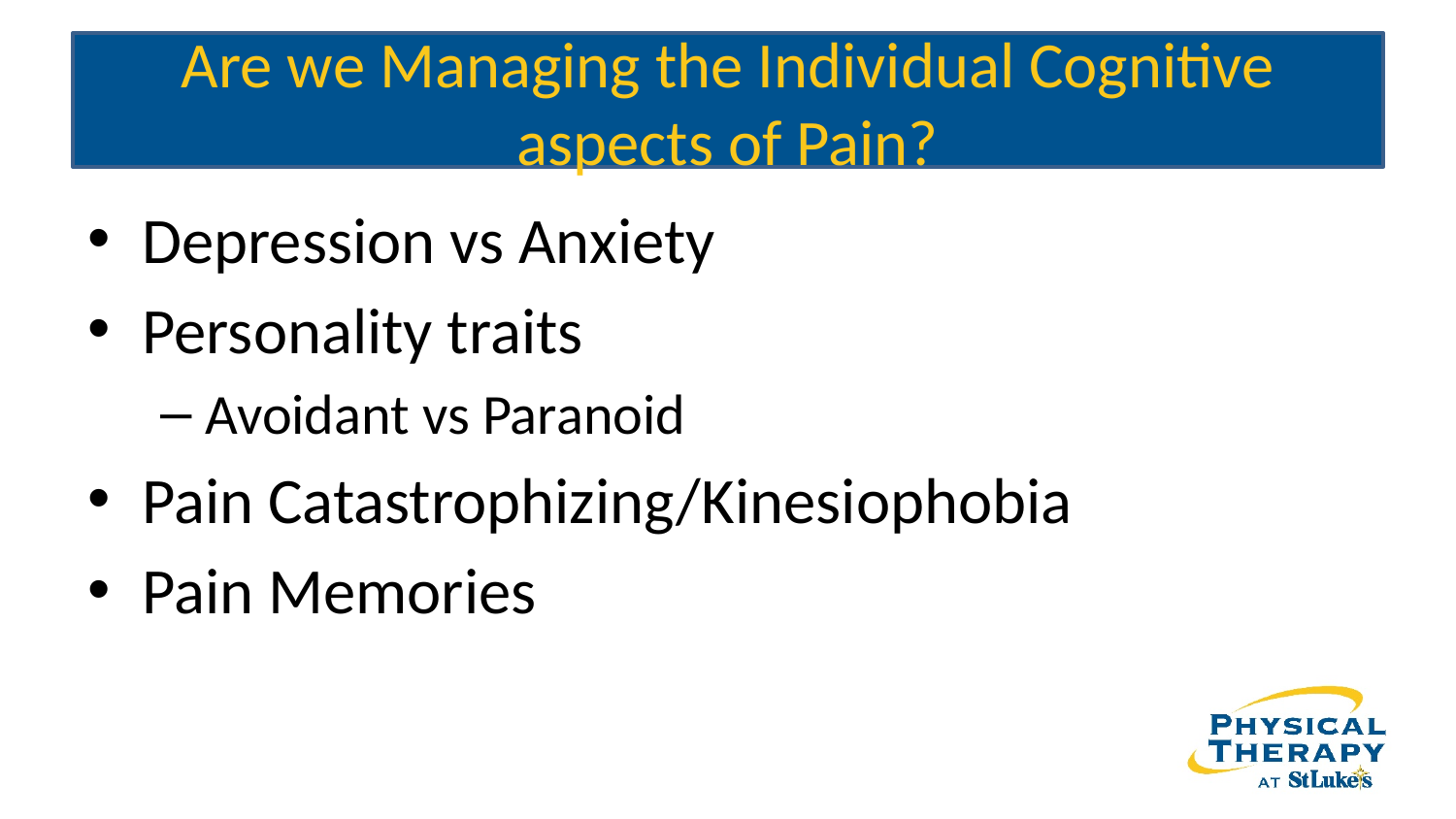

# Are we Managing the Individual Cognitive aspects of Pain?
Depression vs Anxiety
Personality traits
Avoidant vs Paranoid
Pain Catastrophizing/Kinesiophobia
Pain Memories